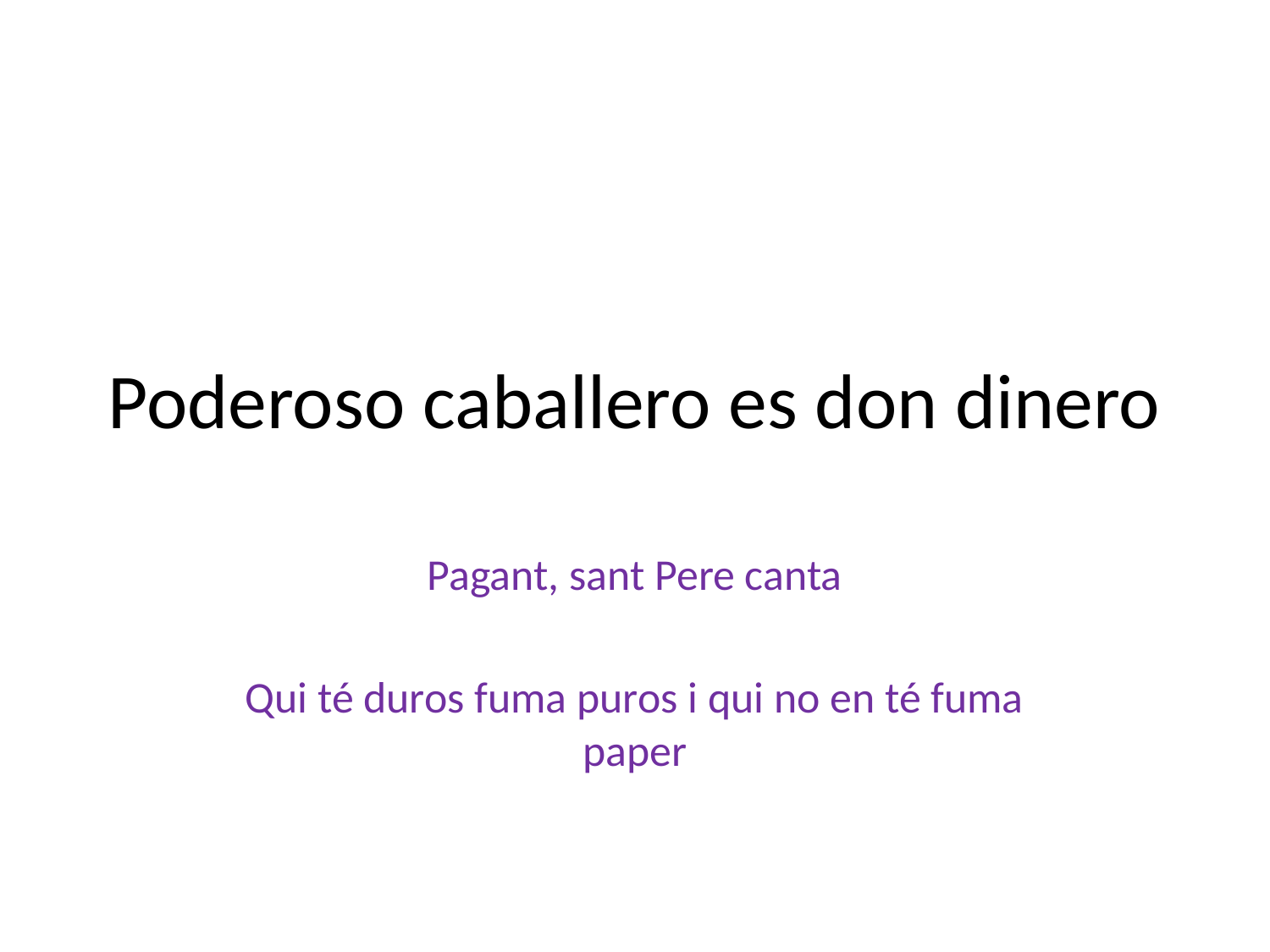

# Poderoso caballero es don dinero
Pagant, sant Pere canta

Qui té duros fuma puros i qui no en té fuma paper